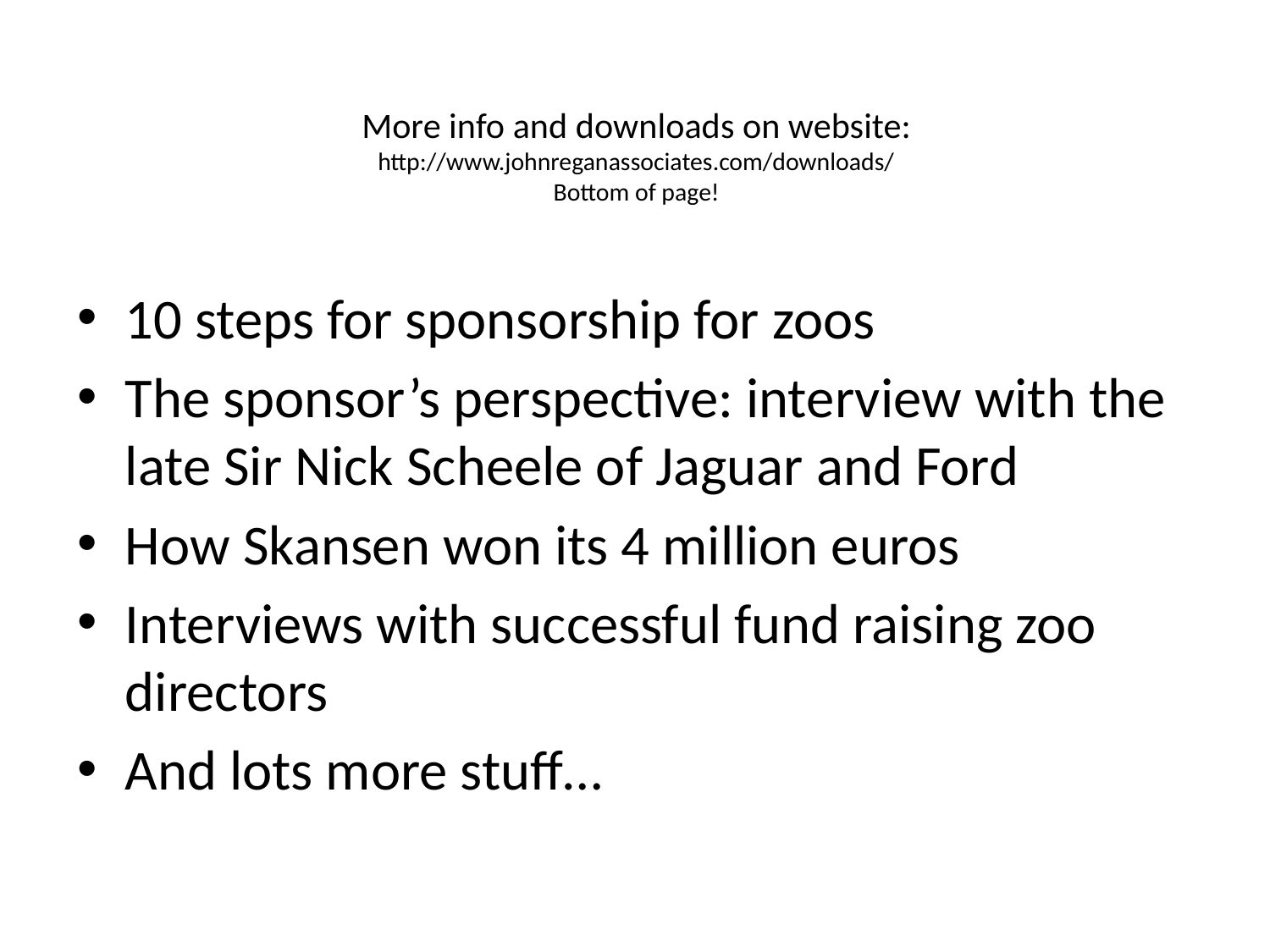

# More info and downloads on website: http://www.johnreganassociates.com/downloads/ Bottom of page!
10 steps for sponsorship for zoos
The sponsor’s perspective: interview with the late Sir Nick Scheele of Jaguar and Ford
How Skansen won its 4 million euros
Interviews with successful fund raising zoo directors
And lots more stuff…